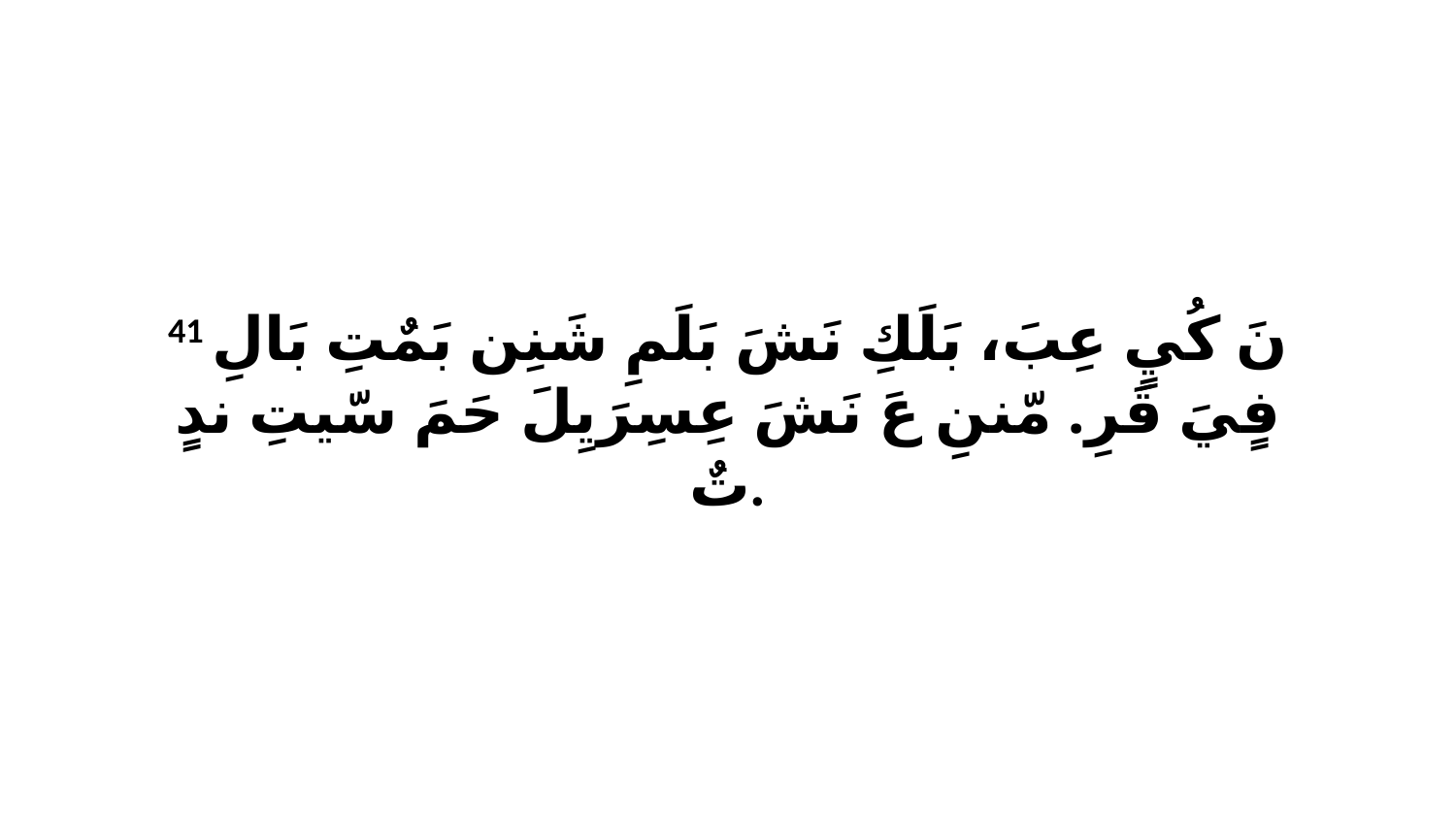

41 نَ كُيٍ عِبَ، بَلَكِ نَشَ بَلَمِ شَنِن بَمٌتِ بَالِ فٍيَ قَرِ. مّننِ عَ نَشَ عِسِرَيِلَ حَمَ سّيتِ ندٍ تٌ.